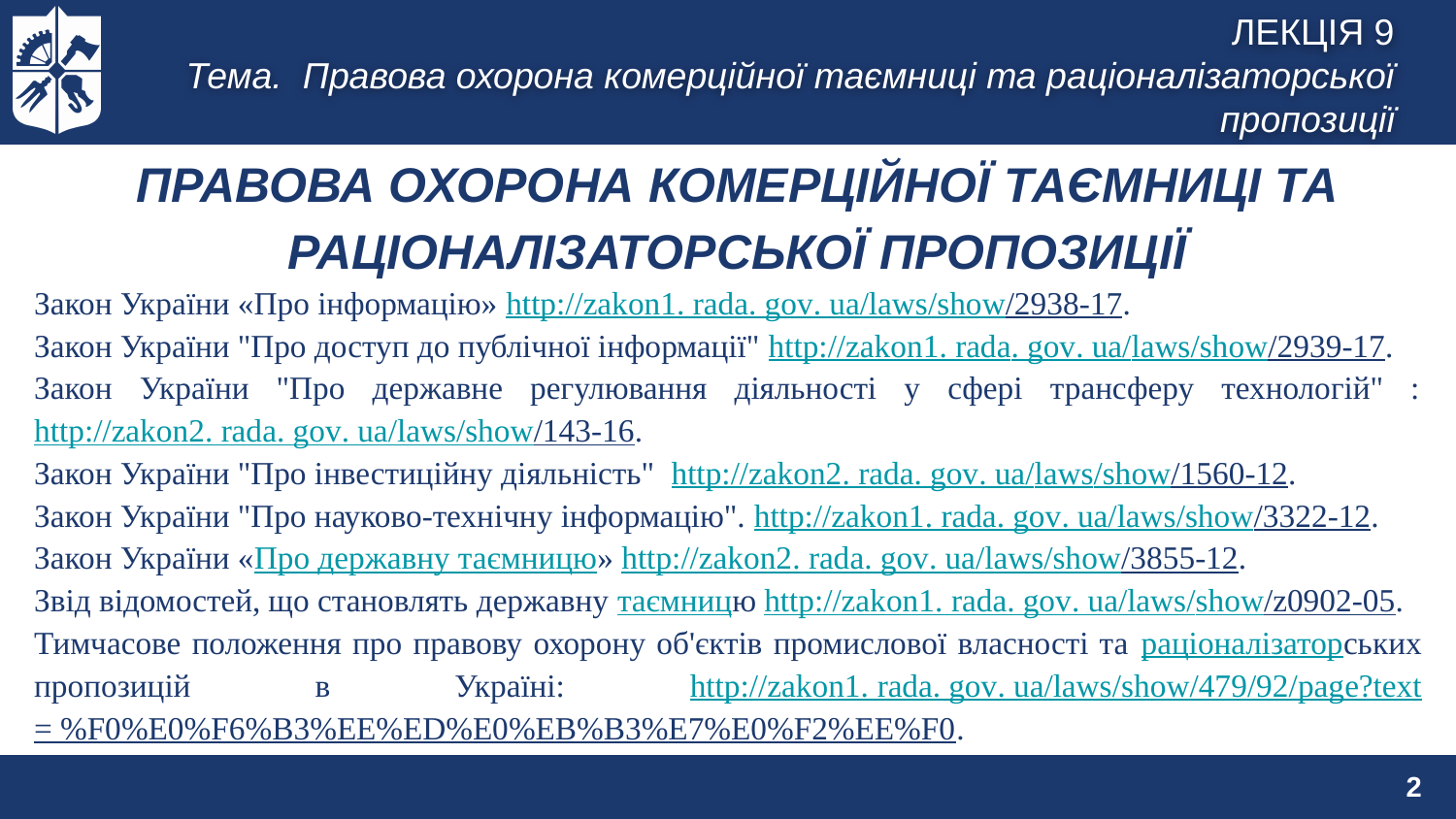

# ЛЕКЦІЯ 9 Тема.  Правова охорона комерційної таємниці та раціоналізаторської пропозиції
ПРАВОВА ОХОРОНА КОМЕРЦІЙНоЇ таЄмниці та раціоналізаторськоЇ пропозиціЇ
Закон України «Про інформацію» http://zakon1. rada. gov. ua/laws/show/2938-17.
Закон України "Про доступ до публічної інформації" http://zakon1. rada. gov. ua/laws/show/2939-17.
Закон України "Про державне регулювання діяльності у сфері трансферу технологій" : http://zakon2. rada. gov. ua/laws/show/143-16.
Закон України "Про інвестиційну діяльність"  http://zakon2. rada. gov. ua/laws/show/1560-12.
Закон України "Про науково-технічну інформацію". http://zakon1. rada. gov. ua/laws/show/3322-12.
Закон України «Про державну таємницю» http://zakon2. rada. gov. ua/laws/show/3855-12.
Звід відомостей, що становлять державну таємницю http://zakon1. rada. gov. ua/laws/show/z0902-05.
Тимчасове положення про правову охорону об'єктів промислової власності та раціоналізаторських пропозицій в Україні: http://zakon1. rada. gov. ua/laws/show/479/92/page?text= %F0%E0%F6%B3%EE%ED%E0%EB%B3%E7%E0%F2%EE%F0.
2